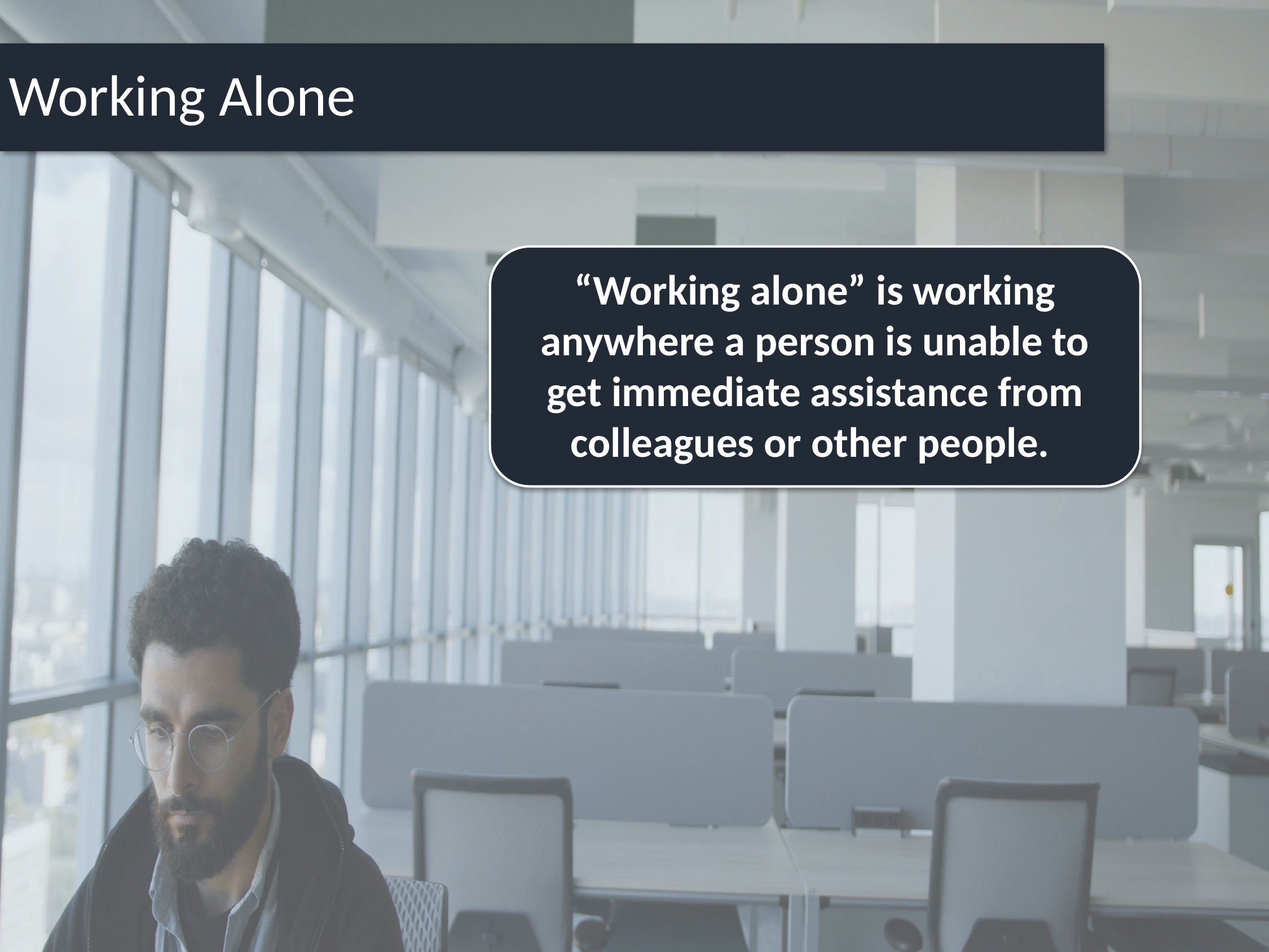

# Working Alone
“Working alone” is working anywhere a person is unable to get immediate assistance from colleagues or other people.